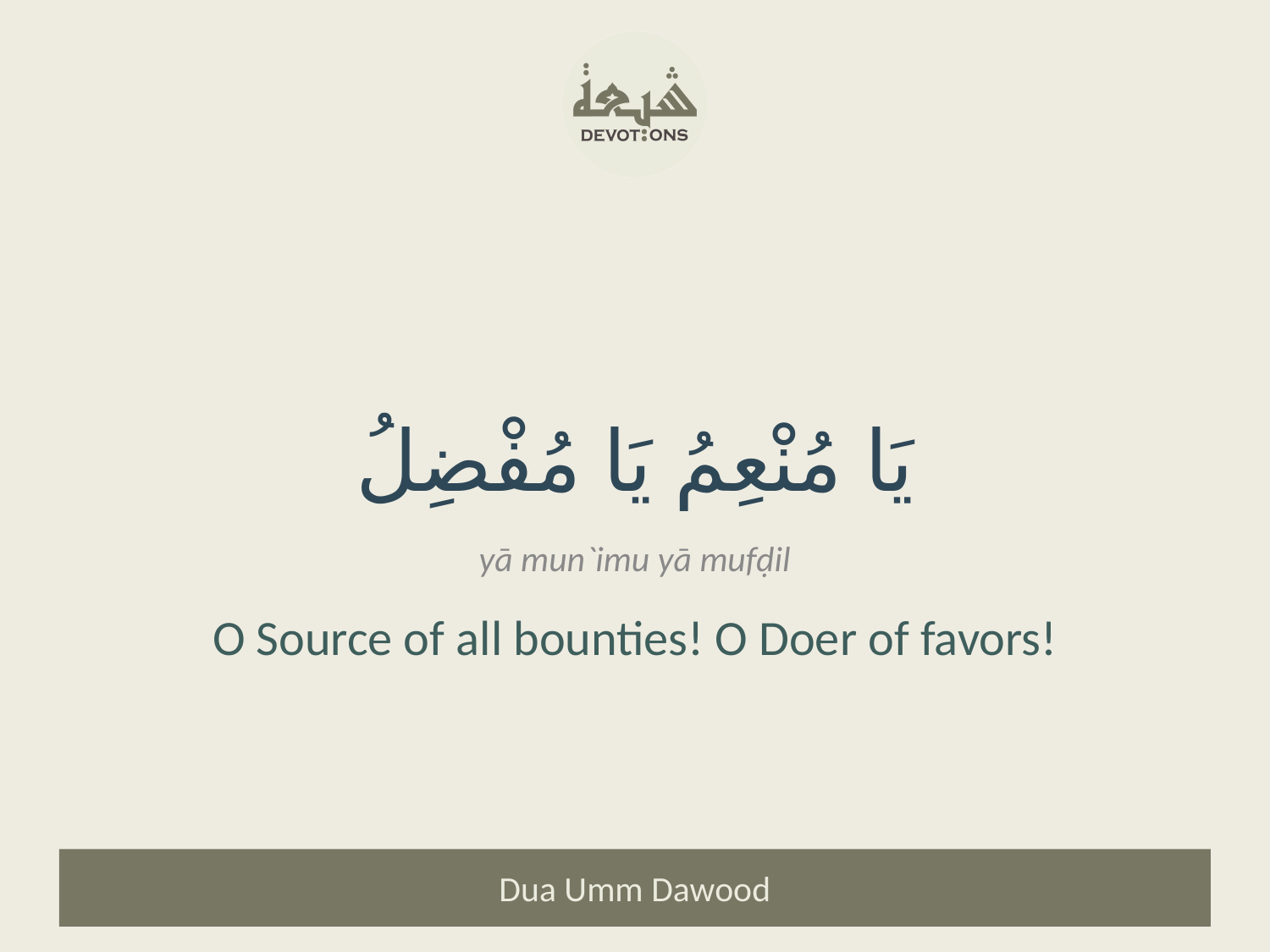

يَا مُنْعِمُ يَا مُفْضِلُ
yā mun`imu yā mufḍil
O Source of all bounties! O Doer of favors!
Dua Umm Dawood